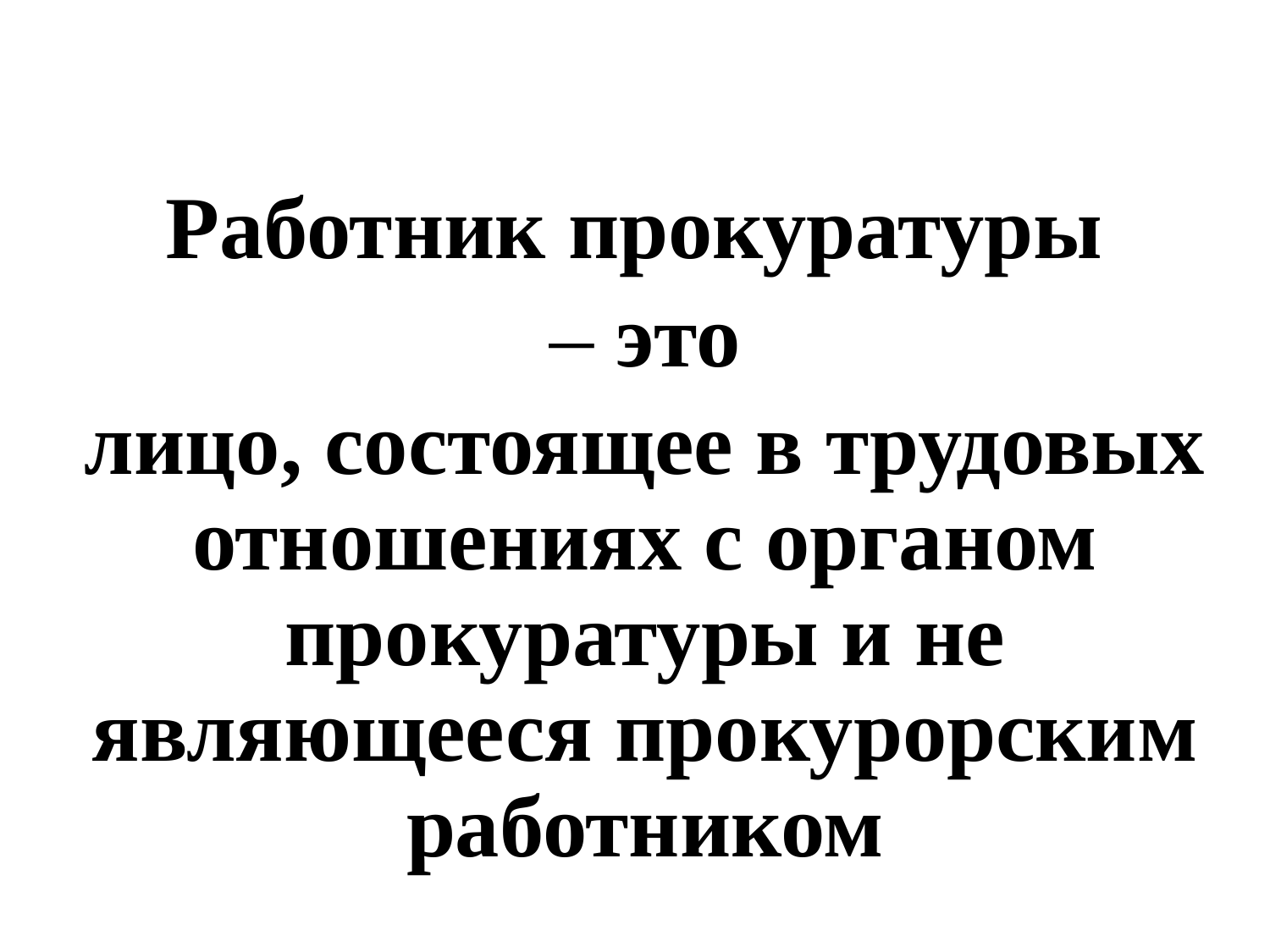

#
Работник прокуратуры
 – это
лицо, состоящее в трудовых отношениях с органом прокуратуры и не являющееся прокурорским работником